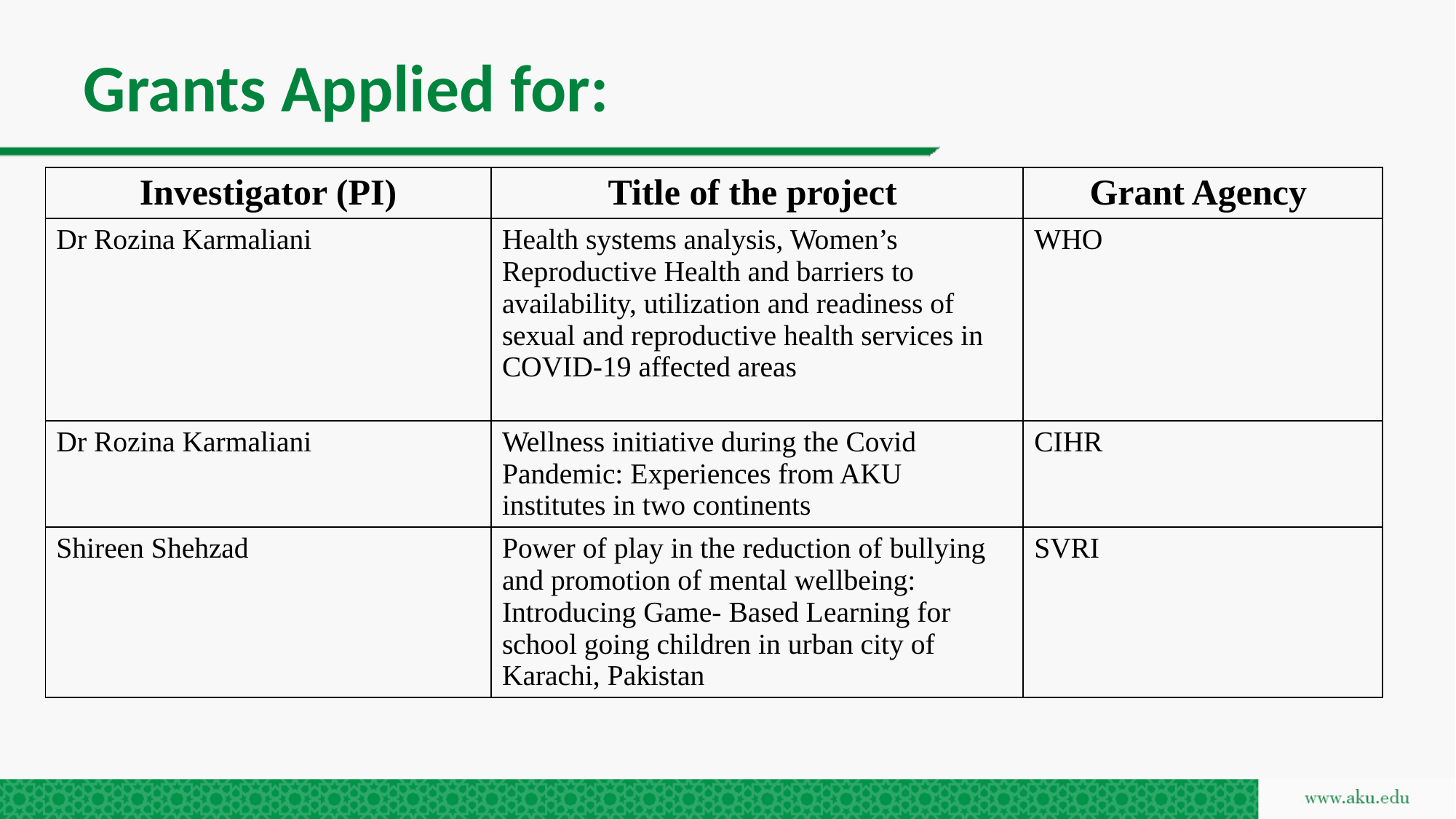

# Grants Applied for:
| Investigator (PI) | Title of the project | Grant Agency |
| --- | --- | --- |
| Dr Rozina Karmaliani | Health systems analysis, Women’s Reproductive Health and barriers to availability, utilization and readiness of sexual and reproductive health services in COVID-19 affected areas | WHO |
| Dr Rozina Karmaliani | Wellness initiative during the Covid Pandemic: Experiences from AKU institutes in two continents | CIHR |
| Shireen Shehzad | Power of play in the reduction of bullying and promotion of mental wellbeing: Introducing Game- Based Learning for school going children in urban city of Karachi, Pakistan | SVRI |